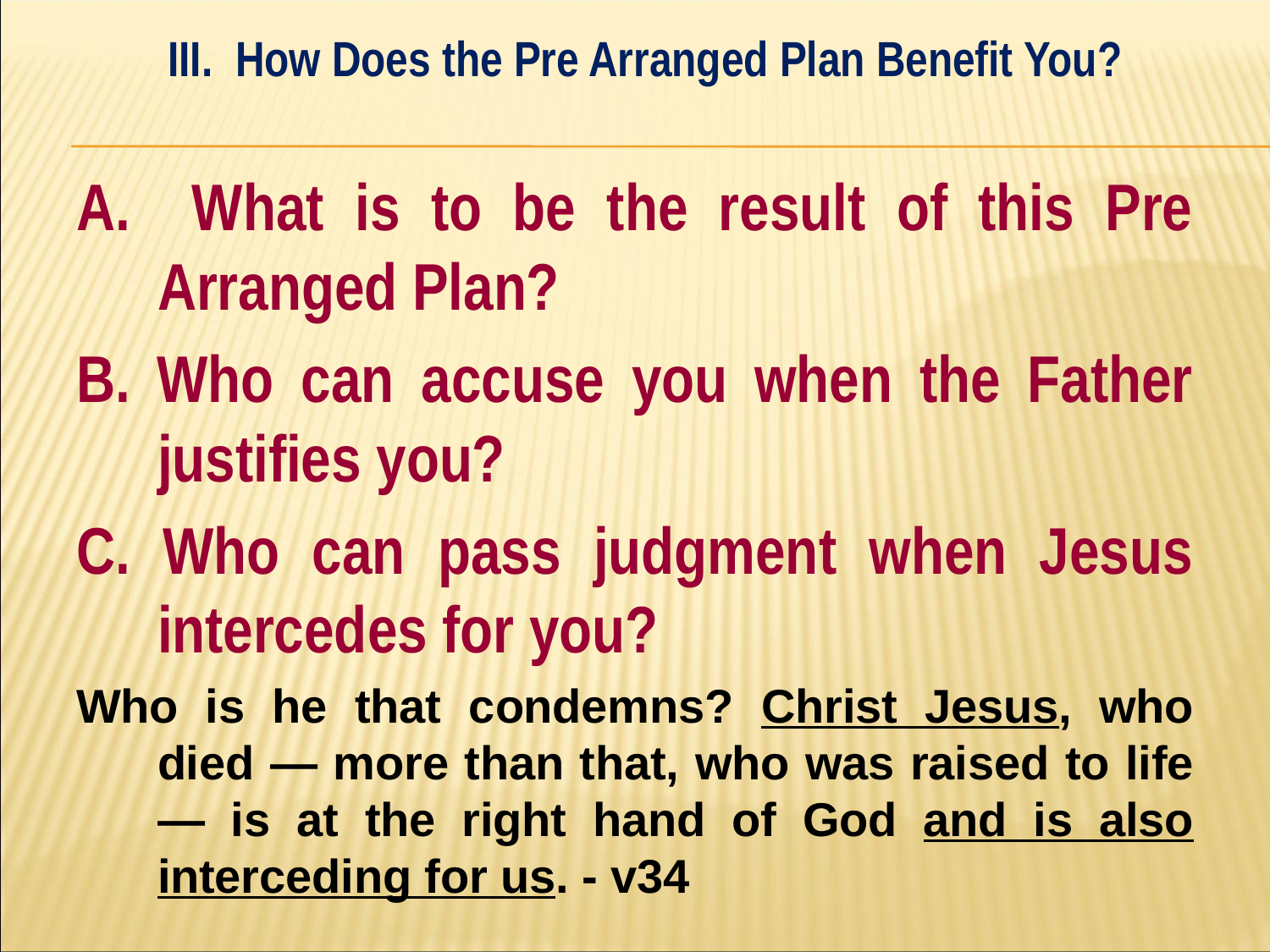

III.  How Does the Pre Arranged Plan Benefit You?
#
A.  What is to be the result of this Pre Arranged Plan?
B. Who can accuse you when the Father justifies you?
C. Who can pass judgment when Jesus intercedes for you?
Who is he that condemns? Christ Jesus, who died — more than that, who was raised to life — is at the right hand of God and is also interceding for us. - v34